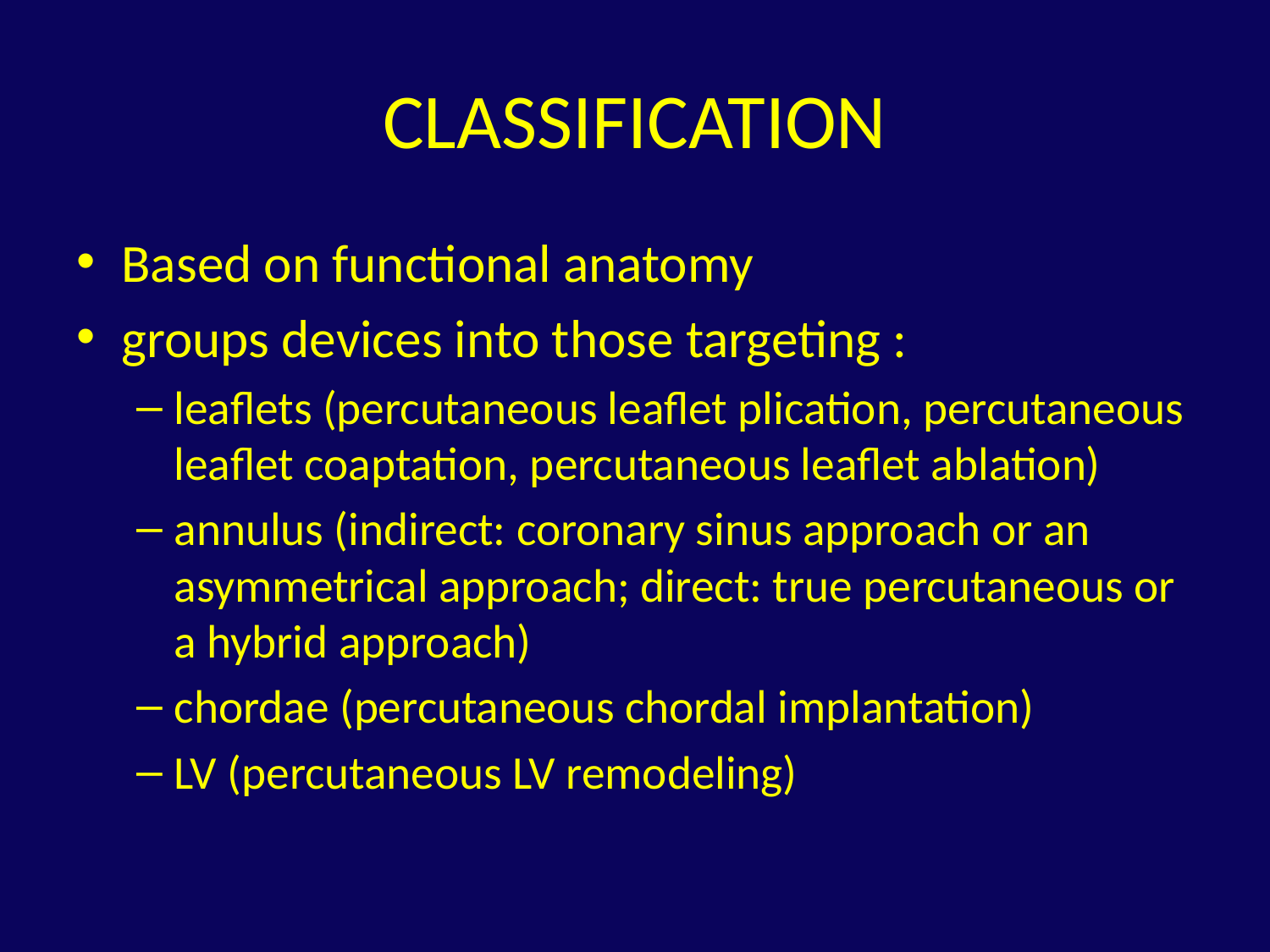

# CLASSIFICATION
Based on functional anatomy
groups devices into those targeting :
leaflets (percutaneous leaflet plication, percutaneous leaflet coaptation, percutaneous leaflet ablation)
annulus (indirect: coronary sinus approach or an asymmetrical approach; direct: true percutaneous or a hybrid approach)
chordae (percutaneous chordal implantation)
LV (percutaneous LV remodeling)